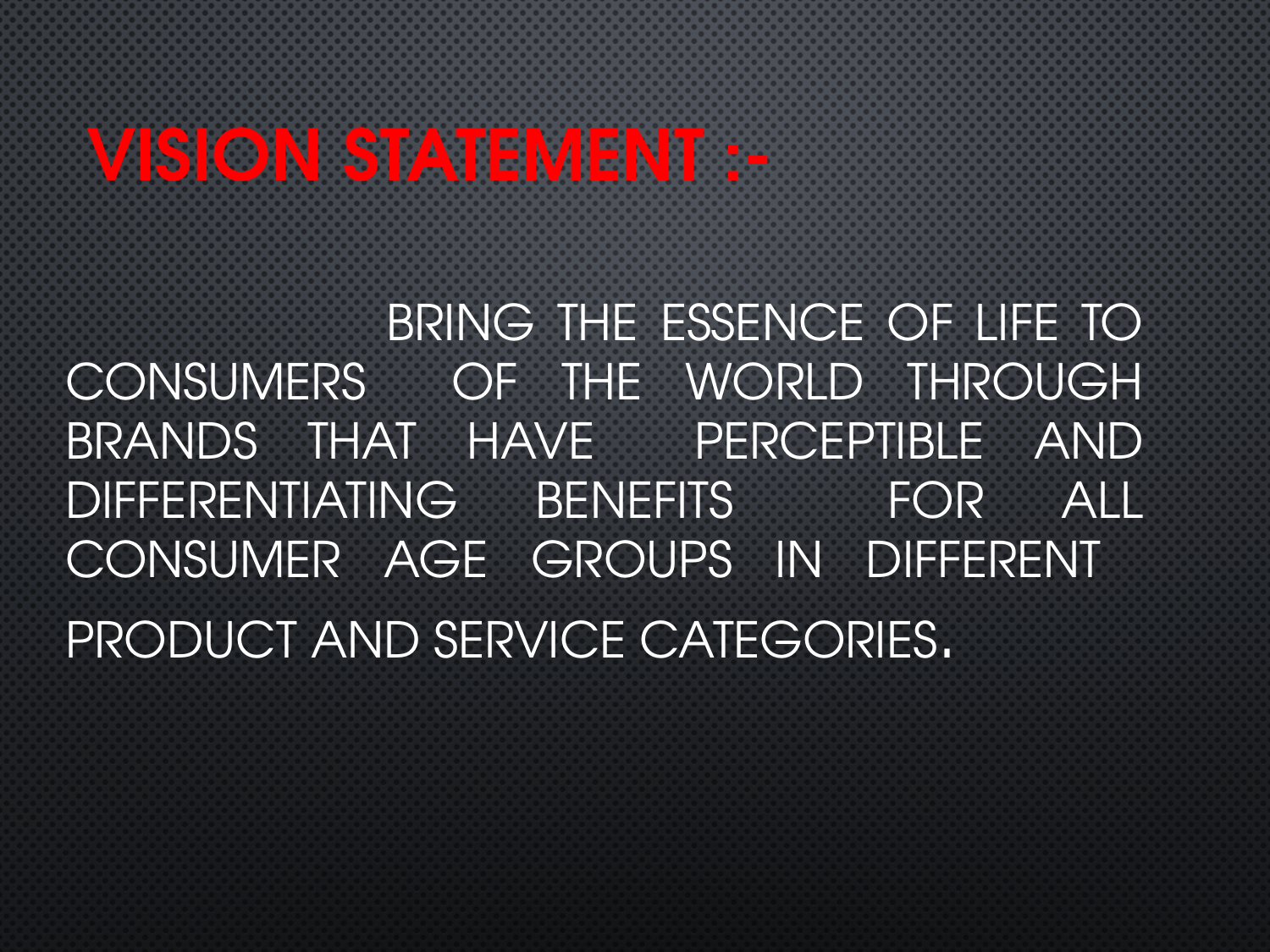

VISION STATEMENT :-

# Bring the Essence of Life to consumers  of the world through brands that have  perceptible and differentiating benefits  for all consumer age groups in different  product and service categories.